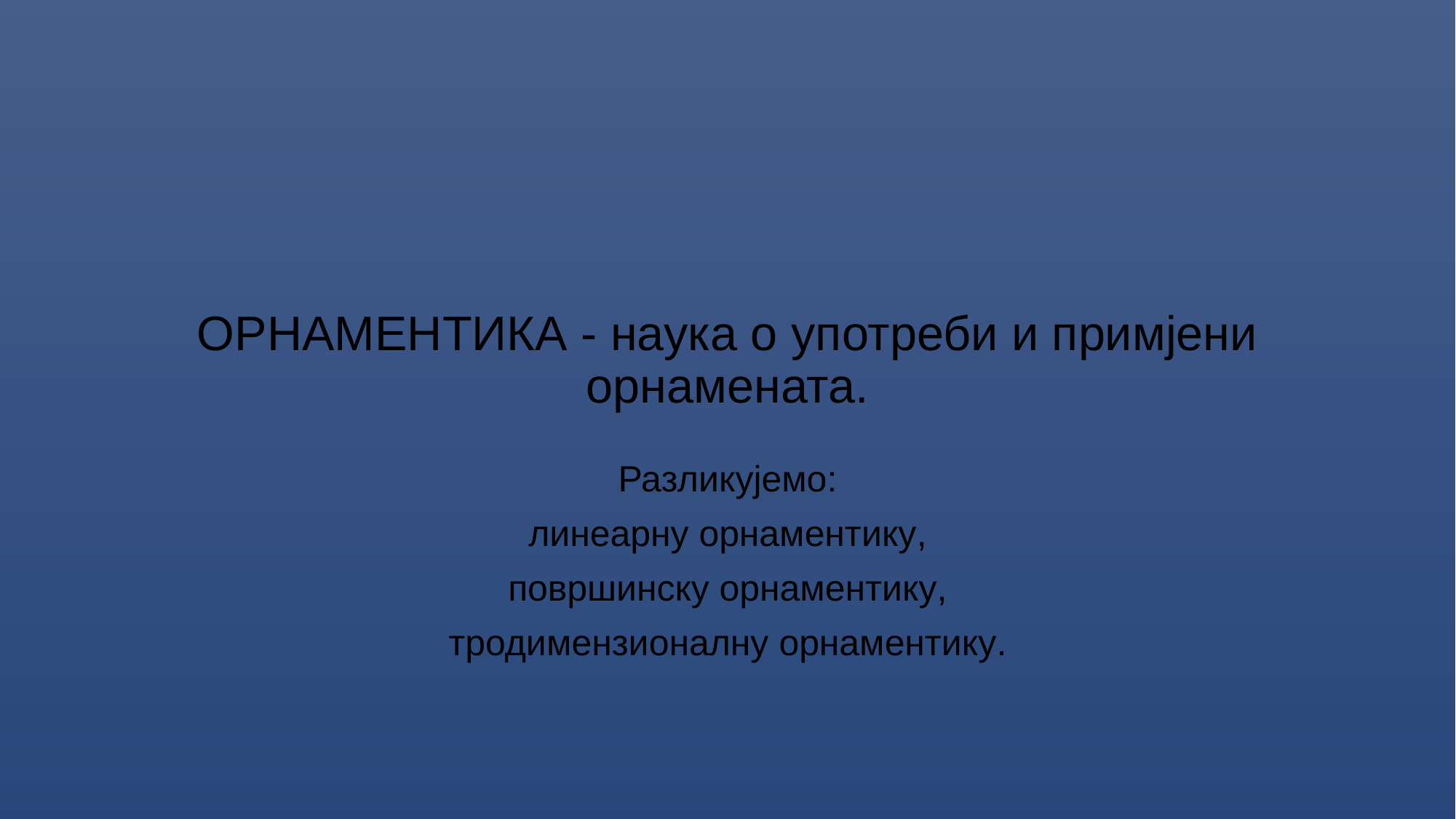

# ОРНАМЕНТИКА - наука о употреби и примјени орнамената.
Разликујемо:
линеарну орнаментику,
површинску орнаментику,
тродимензионалну орнаментику.